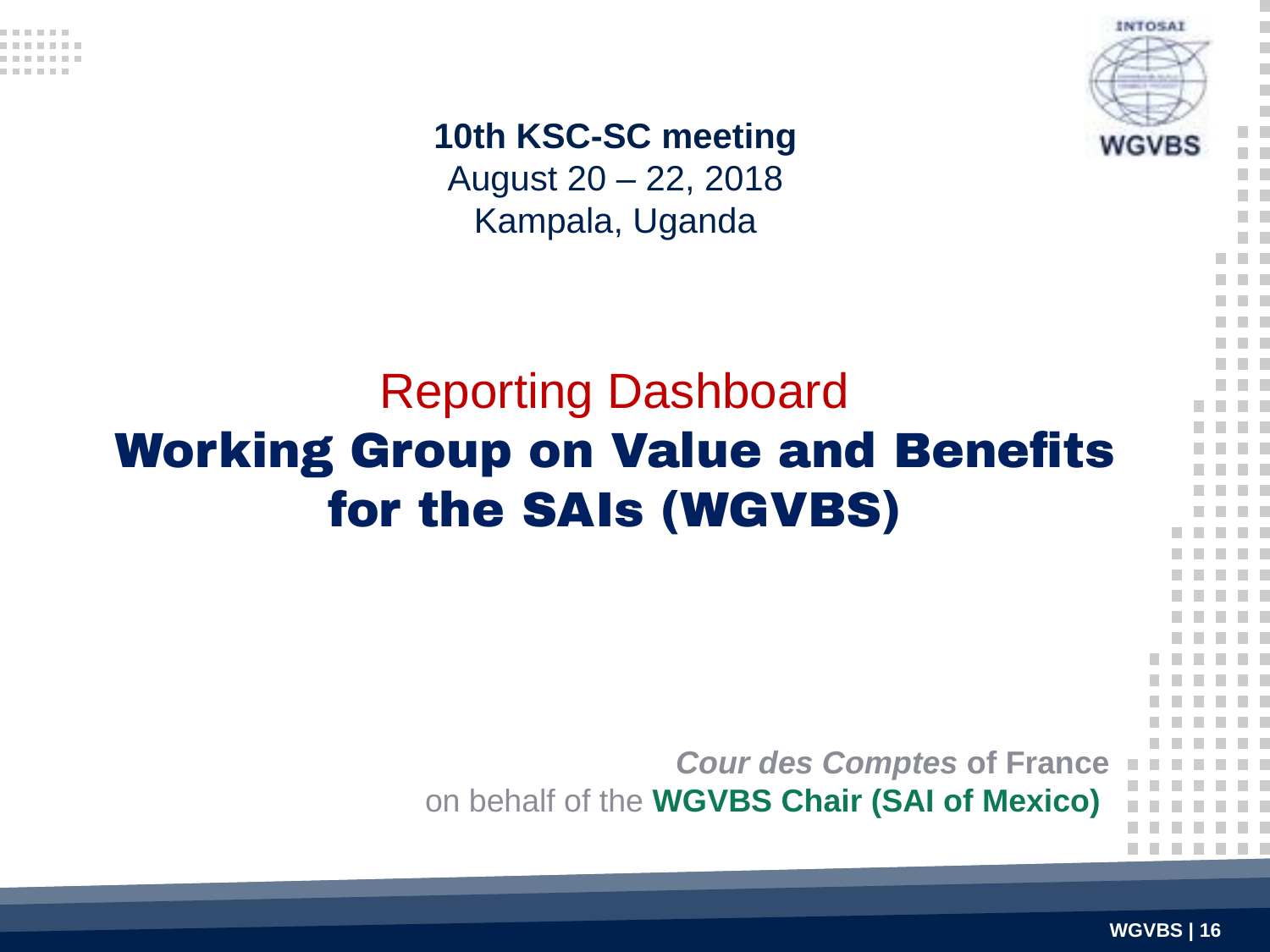

10th KSC-SC meeting
August 20 – 22, 2018
Kampala, Uganda

# Reporting Dashboard Working Group on Value and Benefits for the SAIs (WGVBS)

Cour des Comptes of France
on behalf of the WGVBS Chair (SAI of Mexico)
WGVBS | 16